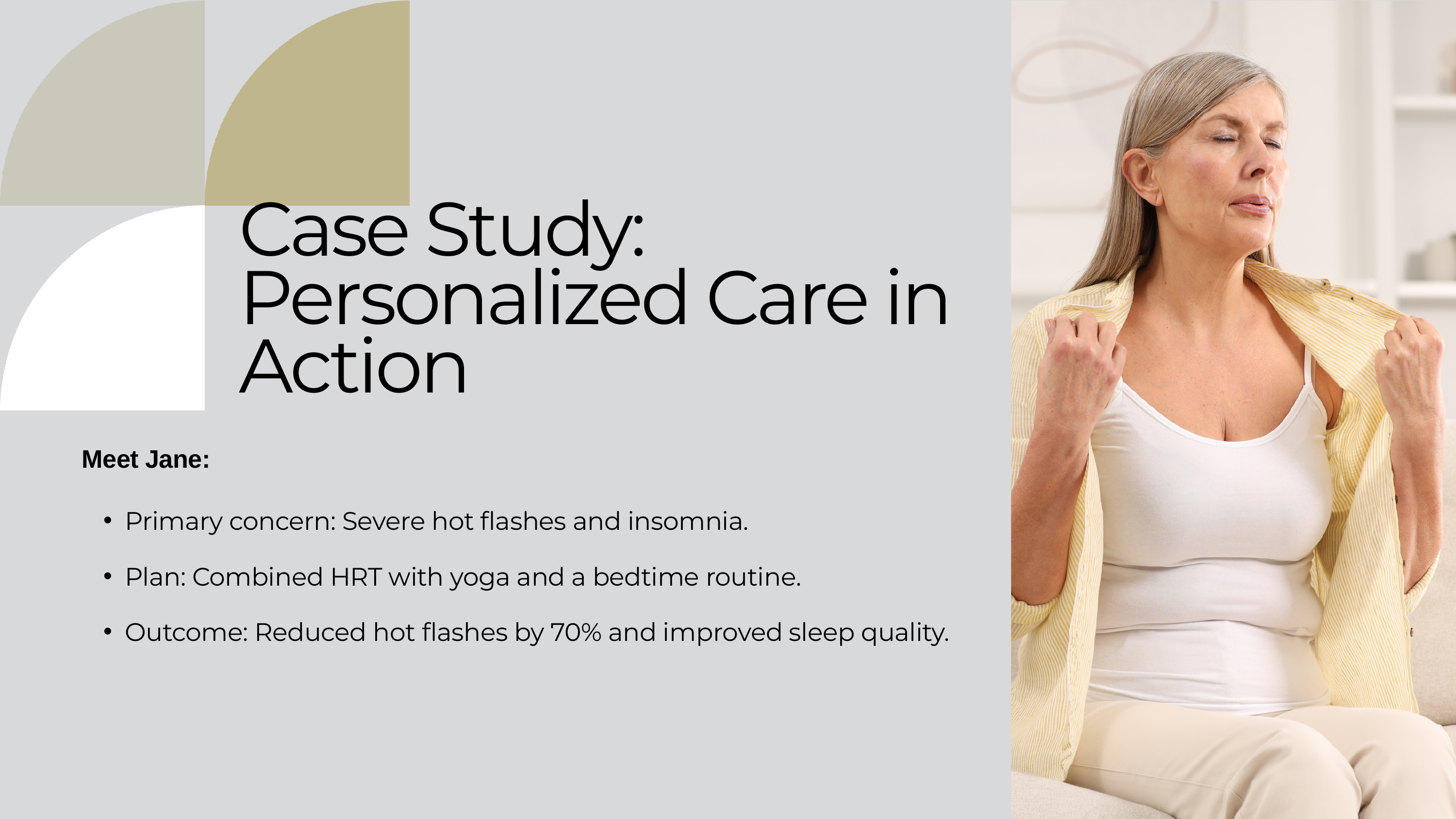

Case Study: Personalized Care in Action

Meet Jane:
Primary concern: Severe hot flashes and insomnia.

Plan: Combined HRT with yoga and a bedtime routine.

Outcome: Reduced hot flashes by 70% and improved sleep quality.